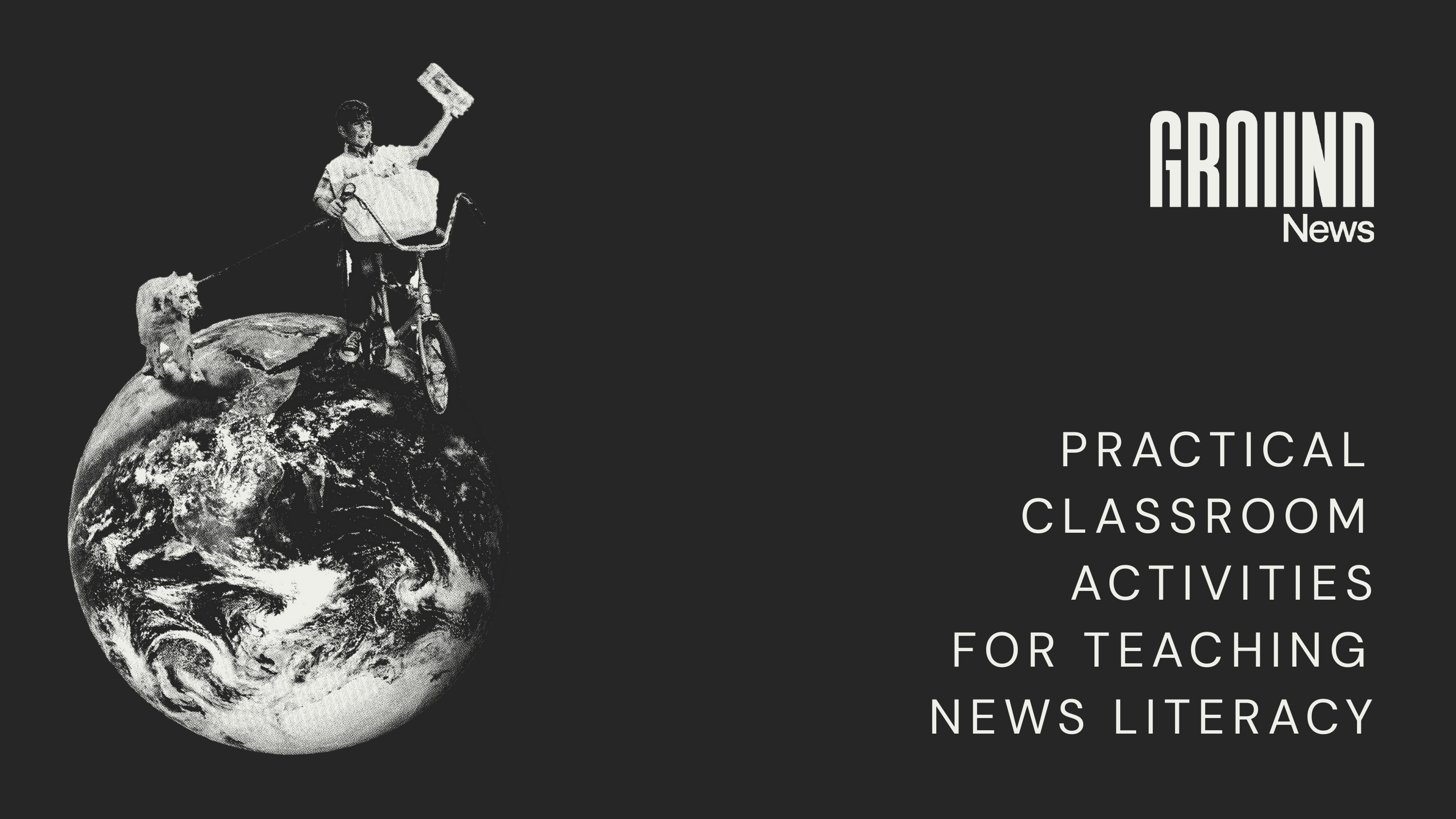

PRACTICAL CLASSROOM ACTIVITIES
FOR TEACHING NEWS LITERACY